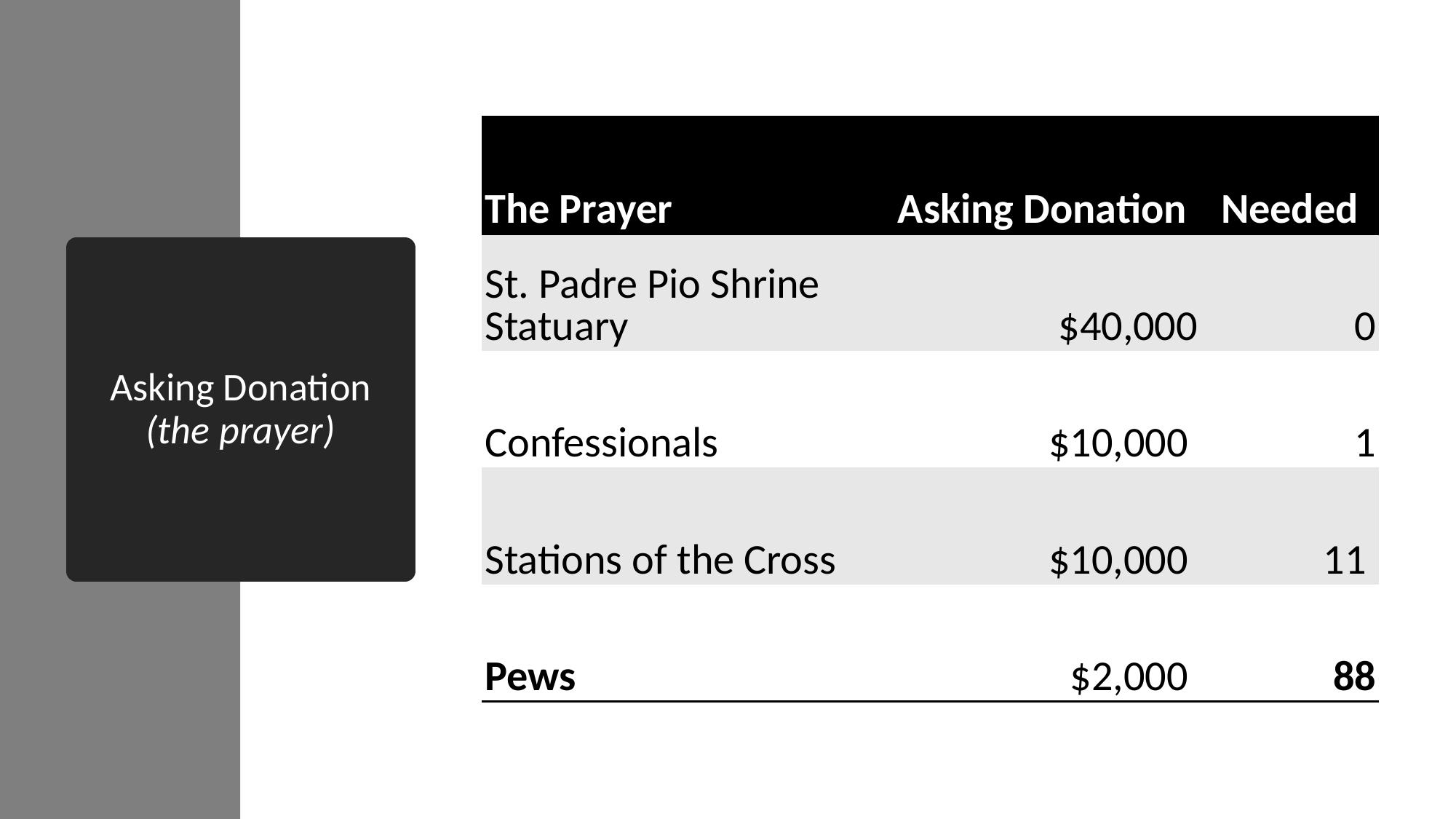

| The Prayer | Asking Donation | Needed |
| --- | --- | --- |
| St. Padre Pio Shrine Statuary | $40,000 | 0 |
| Confessionals | $10,000 | 1 |
| Stations of the Cross | $10,000 | 11 |
| Pews | $2,000 | 88 |
# Asking Donation (the prayer)